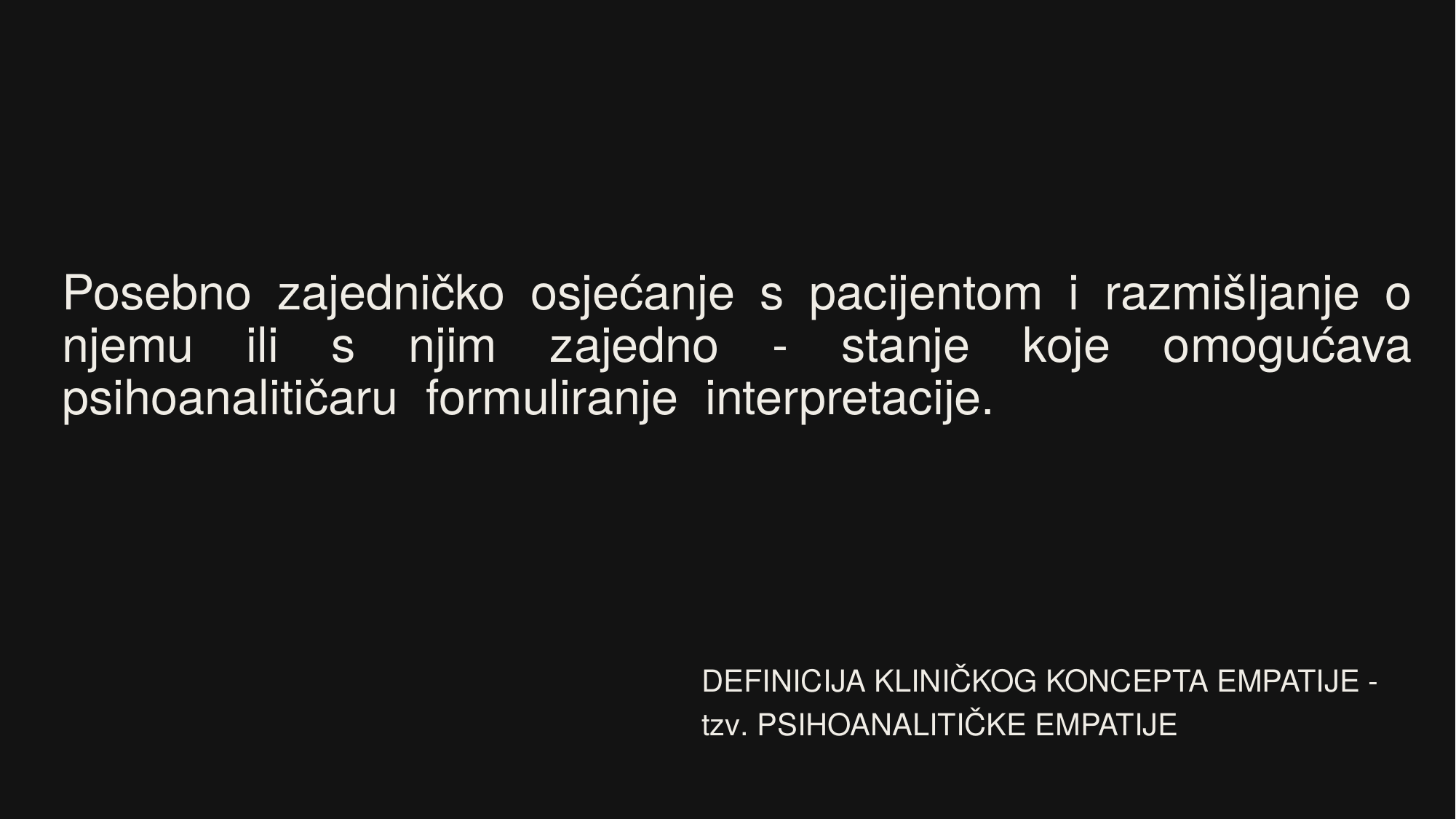

# Posebno zajedničko osjećanje s pacijentom i razmišljanje o njemu ili s njim zajedno - stanje koje omogućava psihoanalitičaru  formuliranje  interpretacije.
DEFINICIJA KLINIČKOG KONCEPTA EMPATIJE -  tzv. PSIHOANALITIČKE EMPATIJE